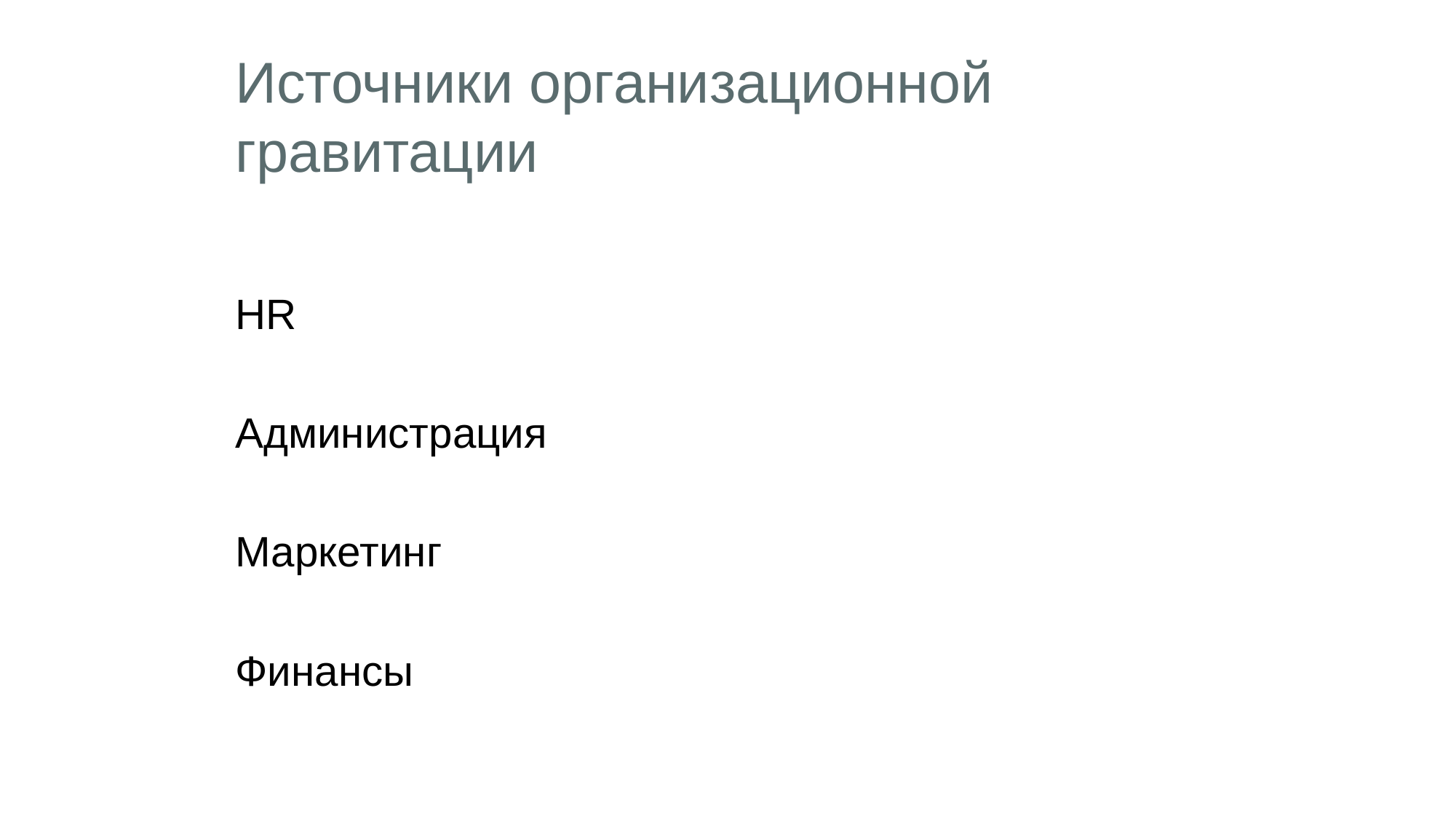

# Источники организационной гравитации
HR

Администрация

Маркетинг

Финансы